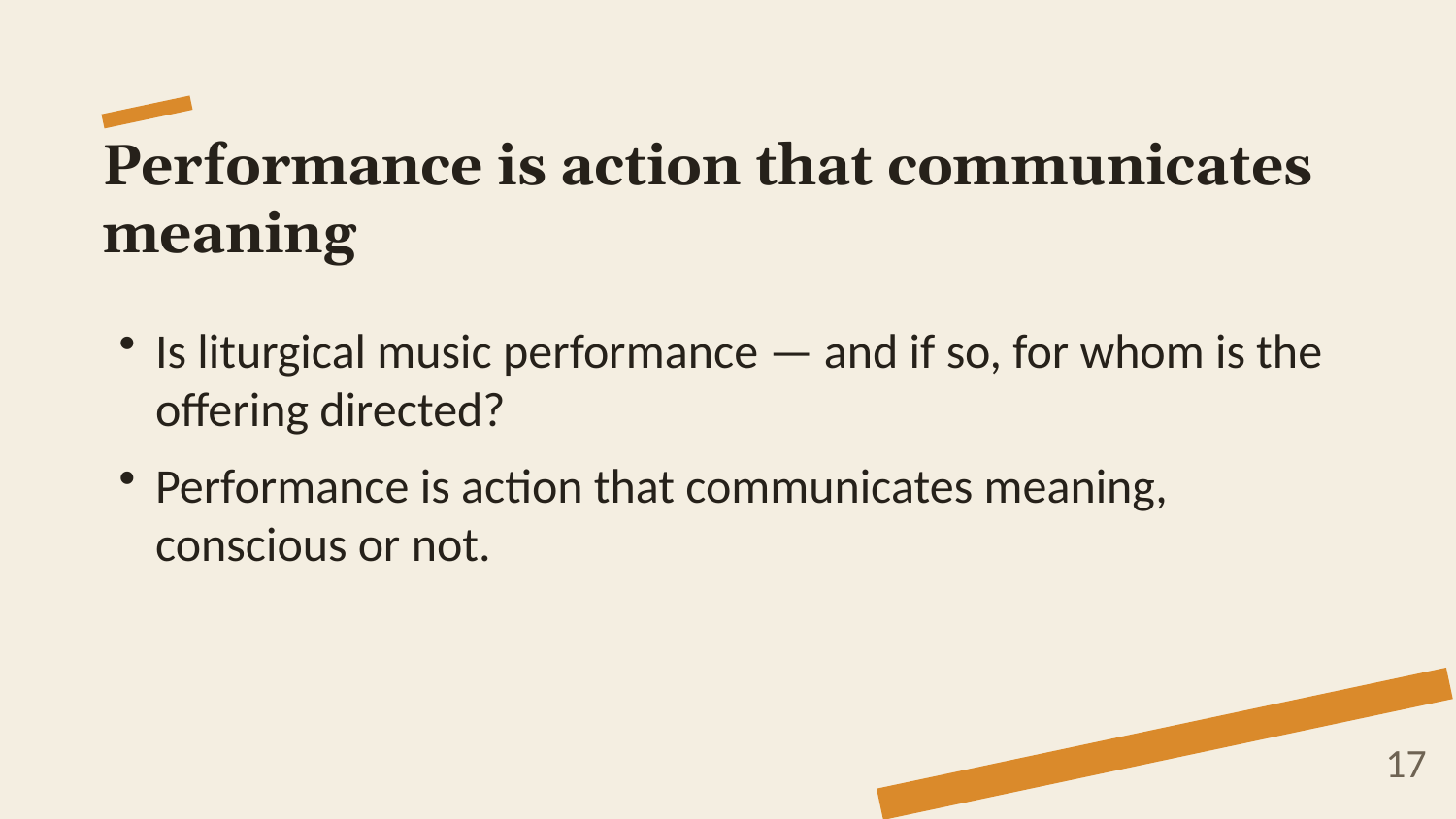

Performance is action that communicates meaning
Is liturgical music performance — and if so, for whom is the offering directed?
Performance is action that communicates meaning, conscious or not.

17